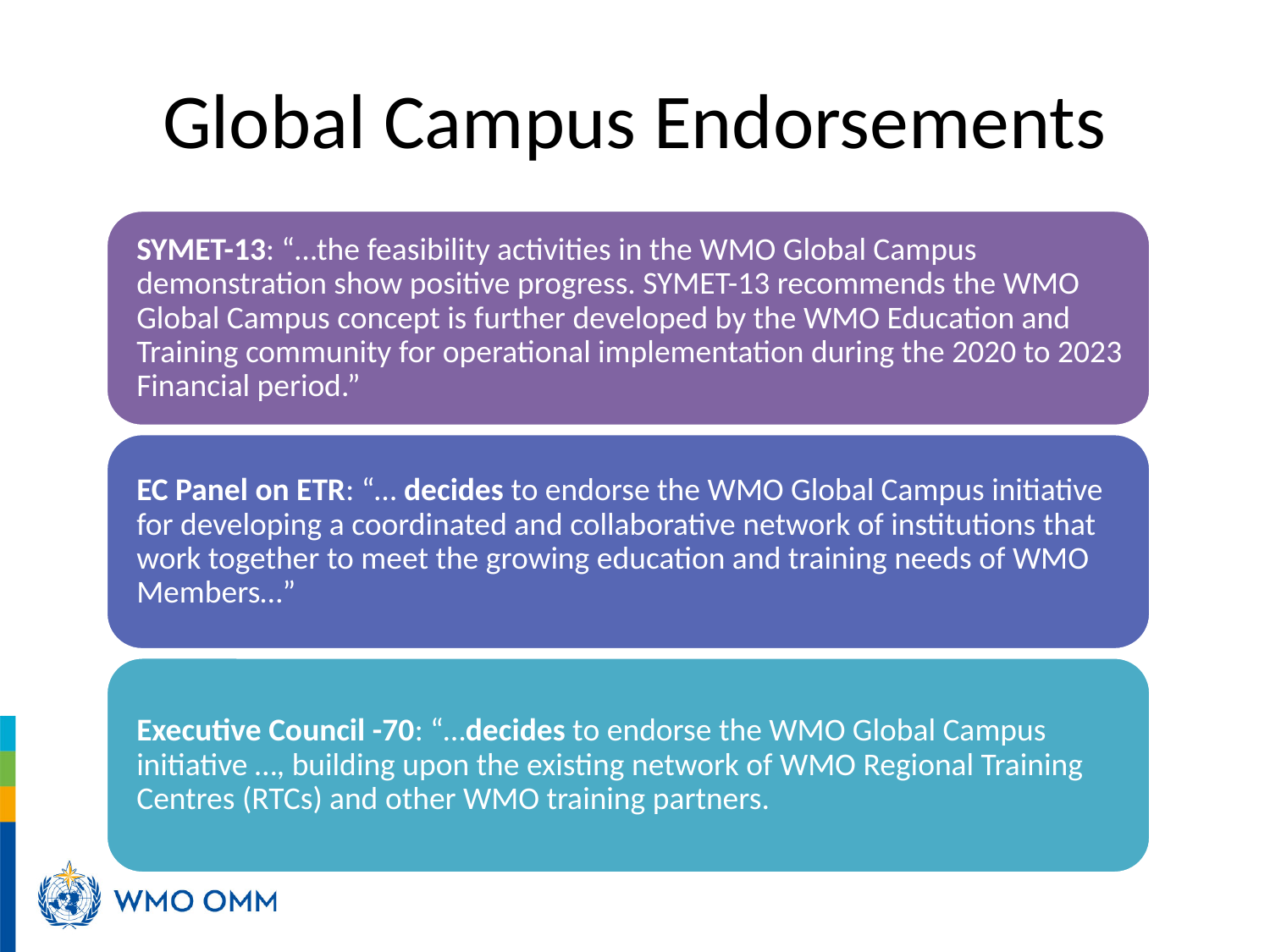

# Global Campus Endorsements
SYMET-13: “…the feasibility activities in the WMO Global Campus demonstration show positive progress. SYMET-13 recommends the WMO Global Campus concept is further developed by the WMO Education and Training community for operational implementation during the 2020 to 2023 Financial period.”
EC Panel on ETR: “… decides to endorse the WMO Global Campus initiative for developing a coordinated and collaborative network of institutions that work together to meet the growing education and training needs of WMO Members…”
Executive Council -70: “…decides to endorse the WMO Global Campus initiative …, building upon the existing network of WMO Regional Training Centres (RTCs) and other WMO training partners.